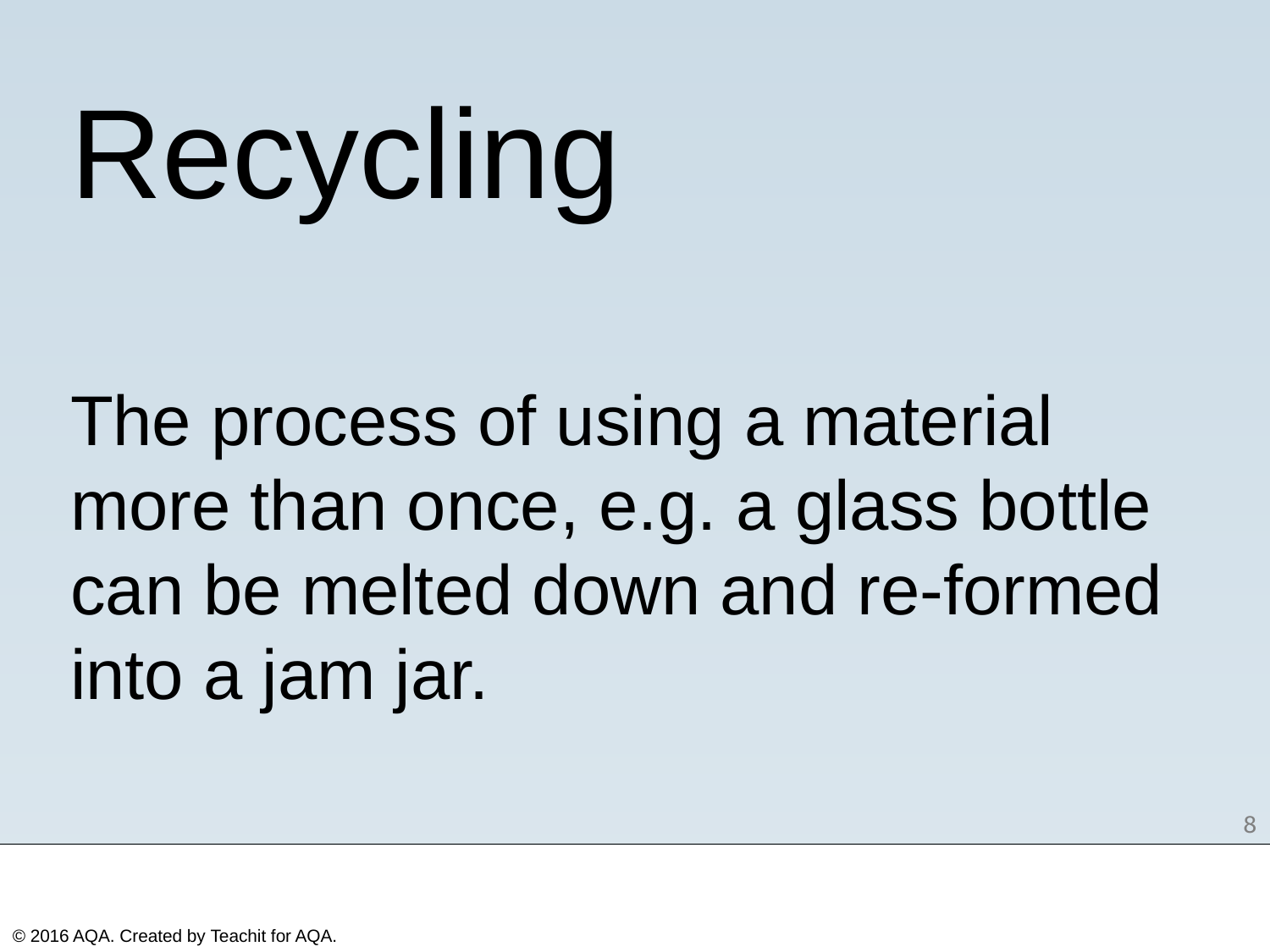

Recycling
The process of using a material more than once, e.g. a glass bottle can be melted down and re-formed into a jam jar.